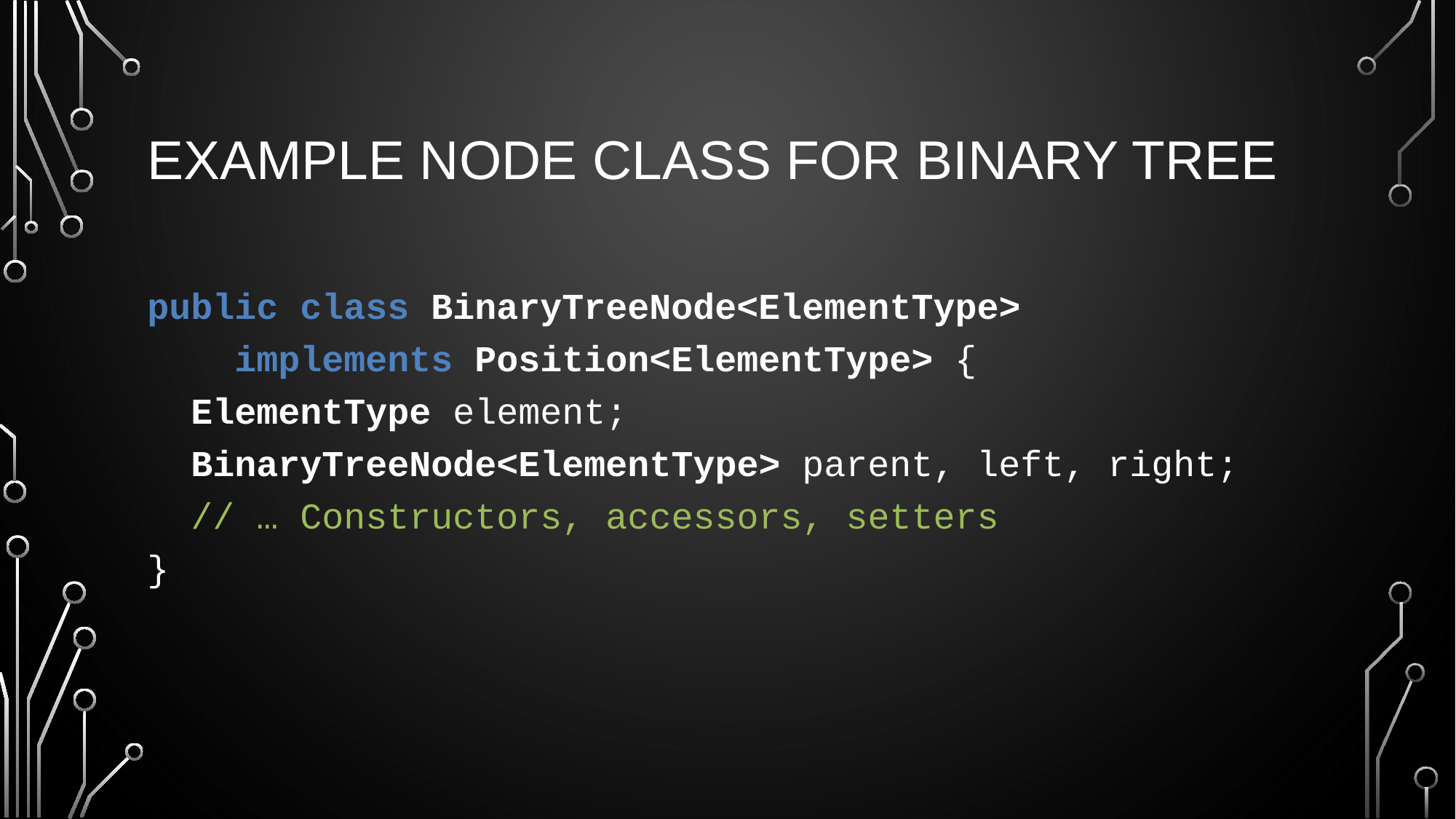

# Example Node class for Binary tree
public class BinaryTreeNode<ElementType>
    implements Position<ElementType> {
  ElementType element;
  BinaryTreeNode<ElementType> parent, left, right;
  // … Constructors, accessors, setters
}